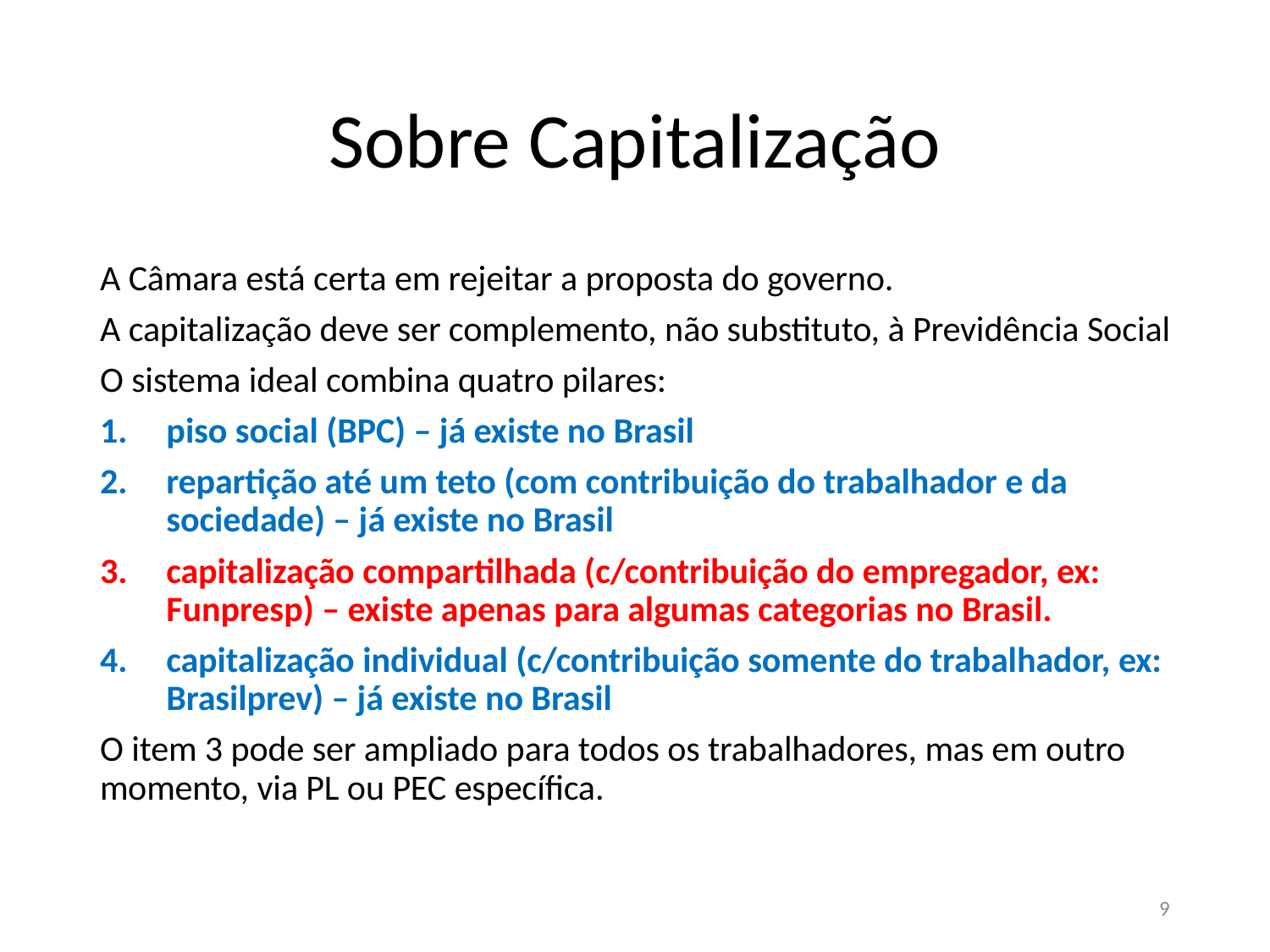

# Sobre Capitalização
A Câmara está certa em rejeitar a proposta do governo.
A capitalização deve ser complemento, não substituto, à Previdência Social
O sistema ideal combina quatro pilares:
piso social (BPC) – já existe no Brasil
repartição até um teto (com contribuição do trabalhador e da sociedade) – já existe no Brasil
capitalização compartilhada (c/contribuição do empregador, ex: Funpresp) – existe apenas para algumas categorias no Brasil.
capitalização individual (c/contribuição somente do trabalhador, ex: Brasilprev) – já existe no Brasil
O item 3 pode ser ampliado para todos os trabalhadores, mas em outro momento, via PL ou PEC específica.
9